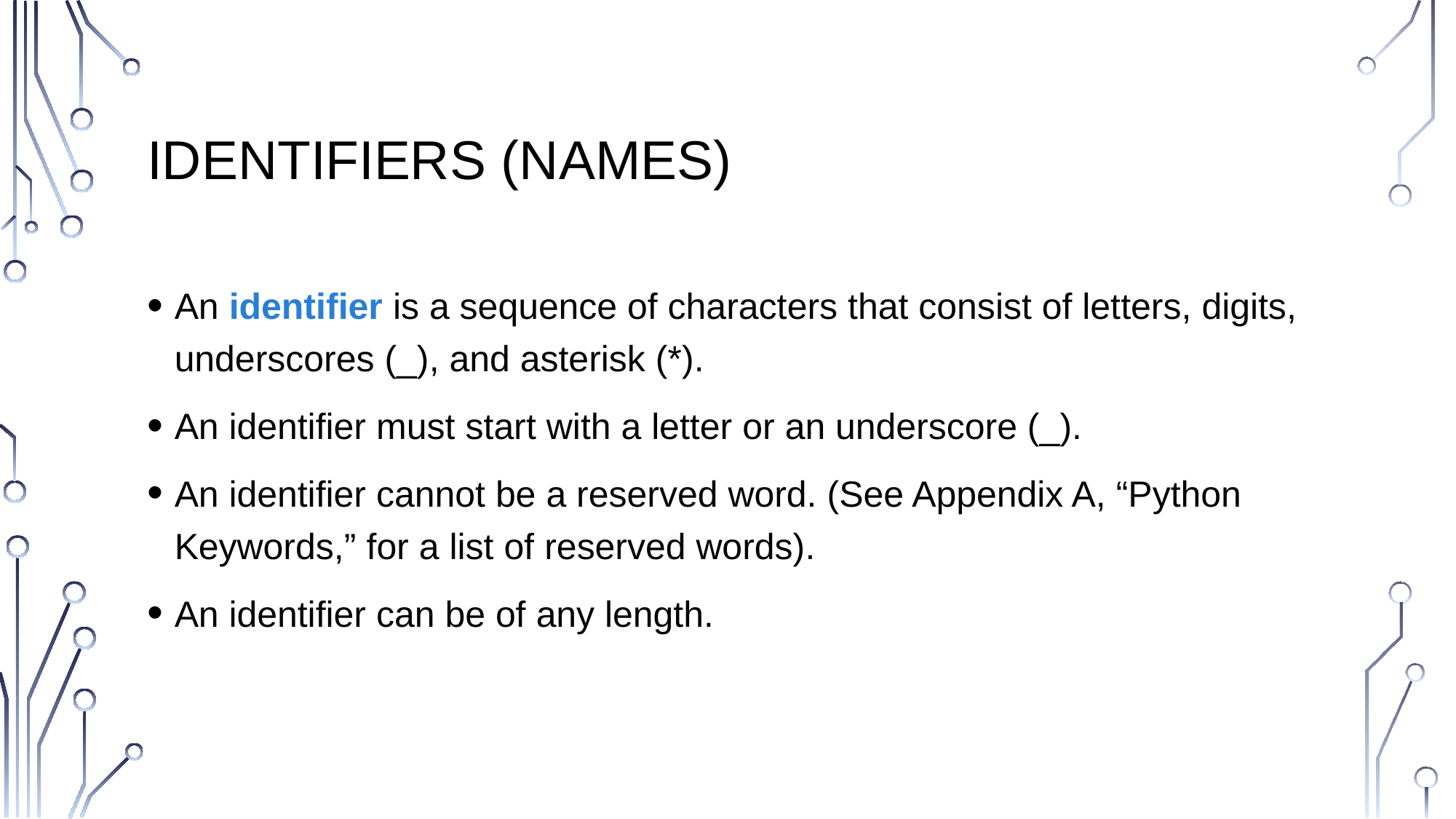

# Identifiers (names)
An identifier is a sequence of characters that consist of letters, digits, underscores (_), and asterisk (*).
An identifier must start with a letter or an underscore (_).
An identifier cannot be a reserved word. (See Appendix A, “Python Keywords,” for a list of reserved words).
An identifier can be of any length.